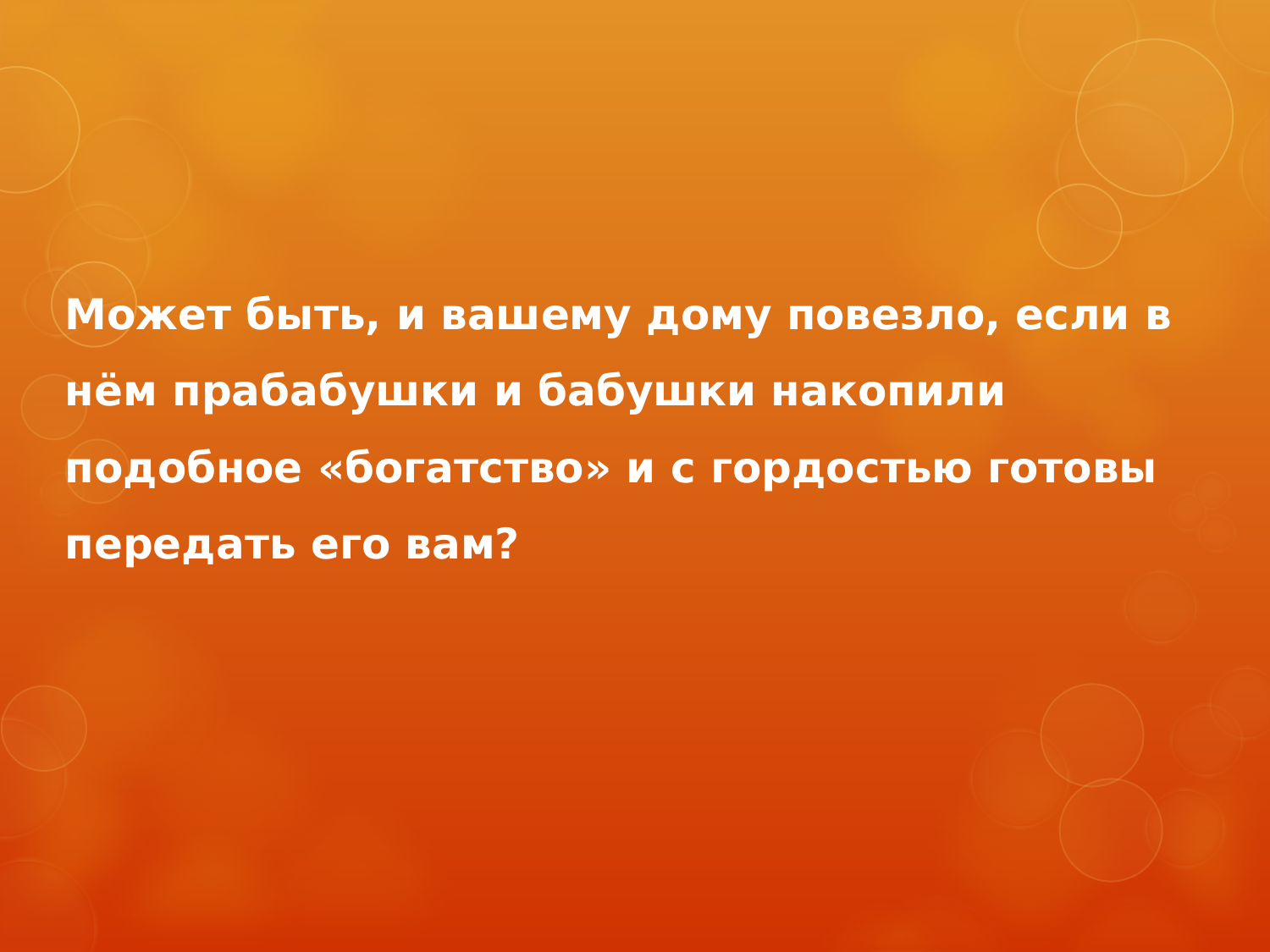

Может быть, и вашему дому повезло, если в нём прабабушки и бабушки накопили подобное «богатство» и с гордостью готовы передать его вам?